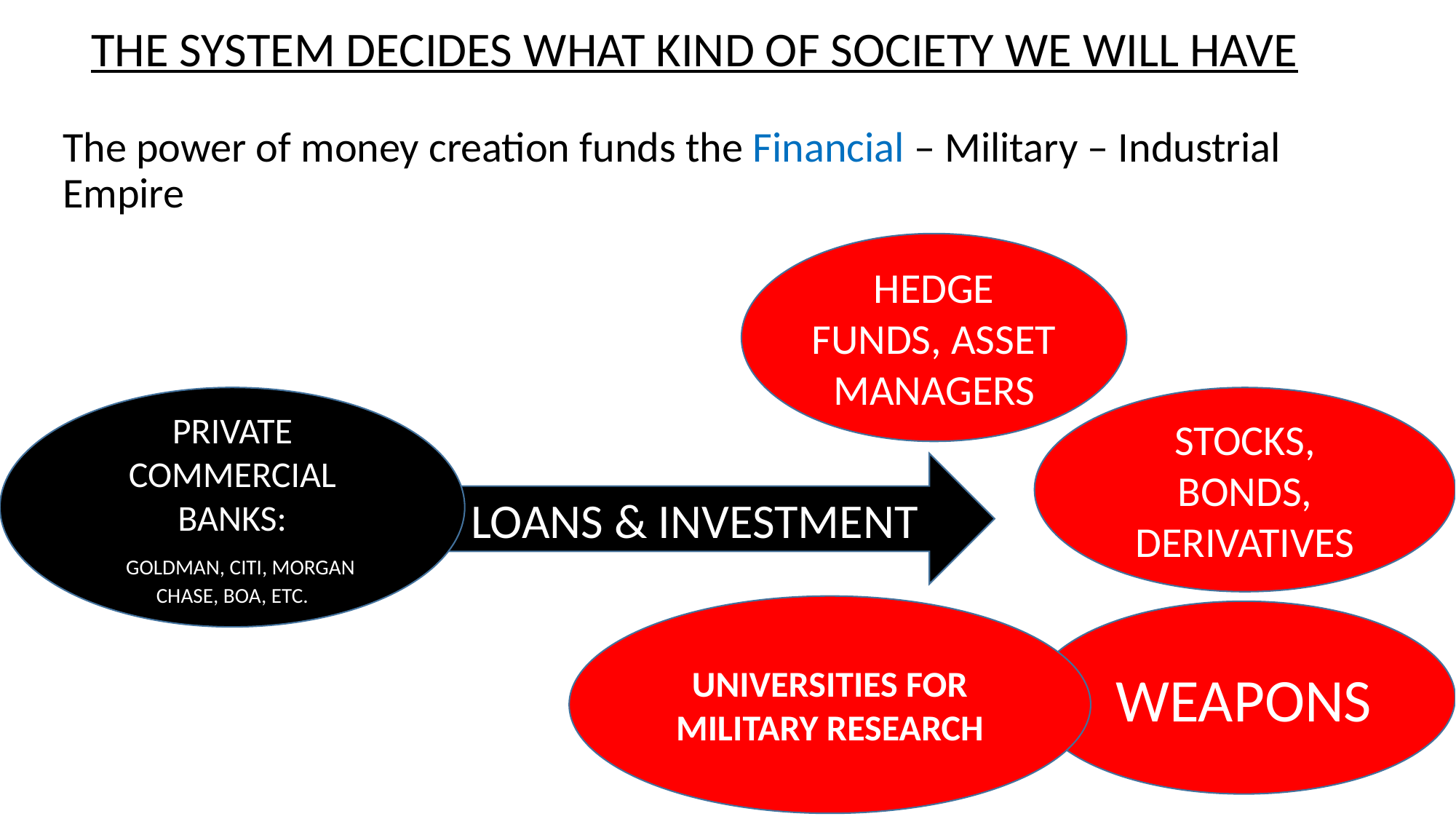

THE SYSTEM DECIDES WHAT KIND OF SOCIETY WE WILL HAVE
The power of money creation funds the Financial – Military – Industrial  Empire
HEDGE FUNDS, ASSET MANAGERS
PRIVATE COMMERCIAL BANKS:
  GOLDMAN, CITI, MORGAN CHASE, BOA, ETC.
STOCKS, BONDS, DERIVATIVES
LOANS & INVESTMENT
UNIVERSITIES FOR
MILITARY RESEARCH
WEAPONS